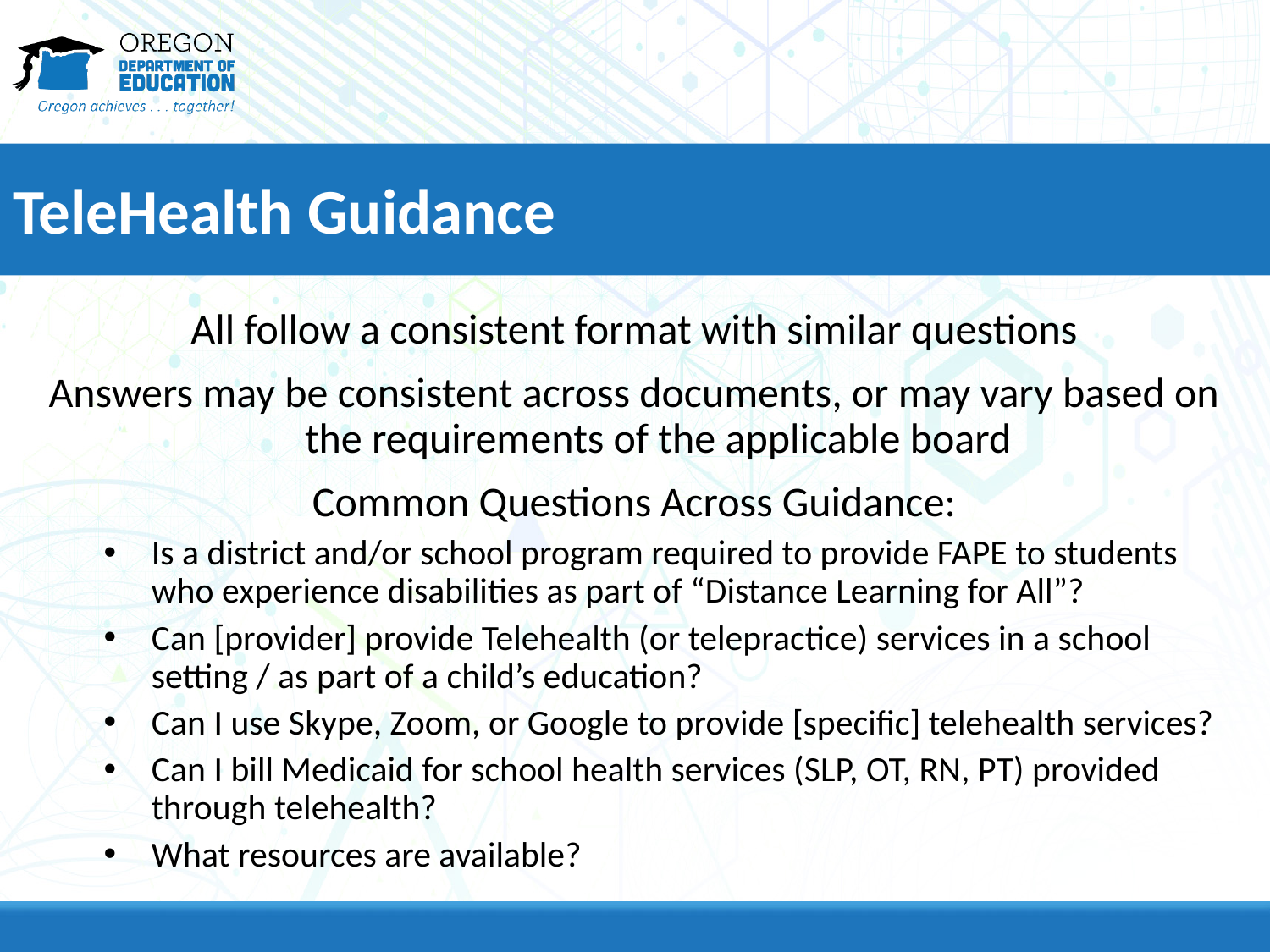

# TeleHealth Guidance
All follow a consistent format with similar questions
Answers may be consistent across documents, or may vary based on the requirements of the applicable board
Common Questions Across Guidance:
Is a district and/or school program required to provide FAPE to students who experience disabilities as part of “Distance Learning for All”?
Can [provider] provide Telehealth (or telepractice) services in a school setting / as part of a child’s education?
Can I use Skype, Zoom, or Google to provide [specific] telehealth services?
Can I bill Medicaid for school health services (SLP, OT, RN, PT) provided through telehealth?
What resources are available?